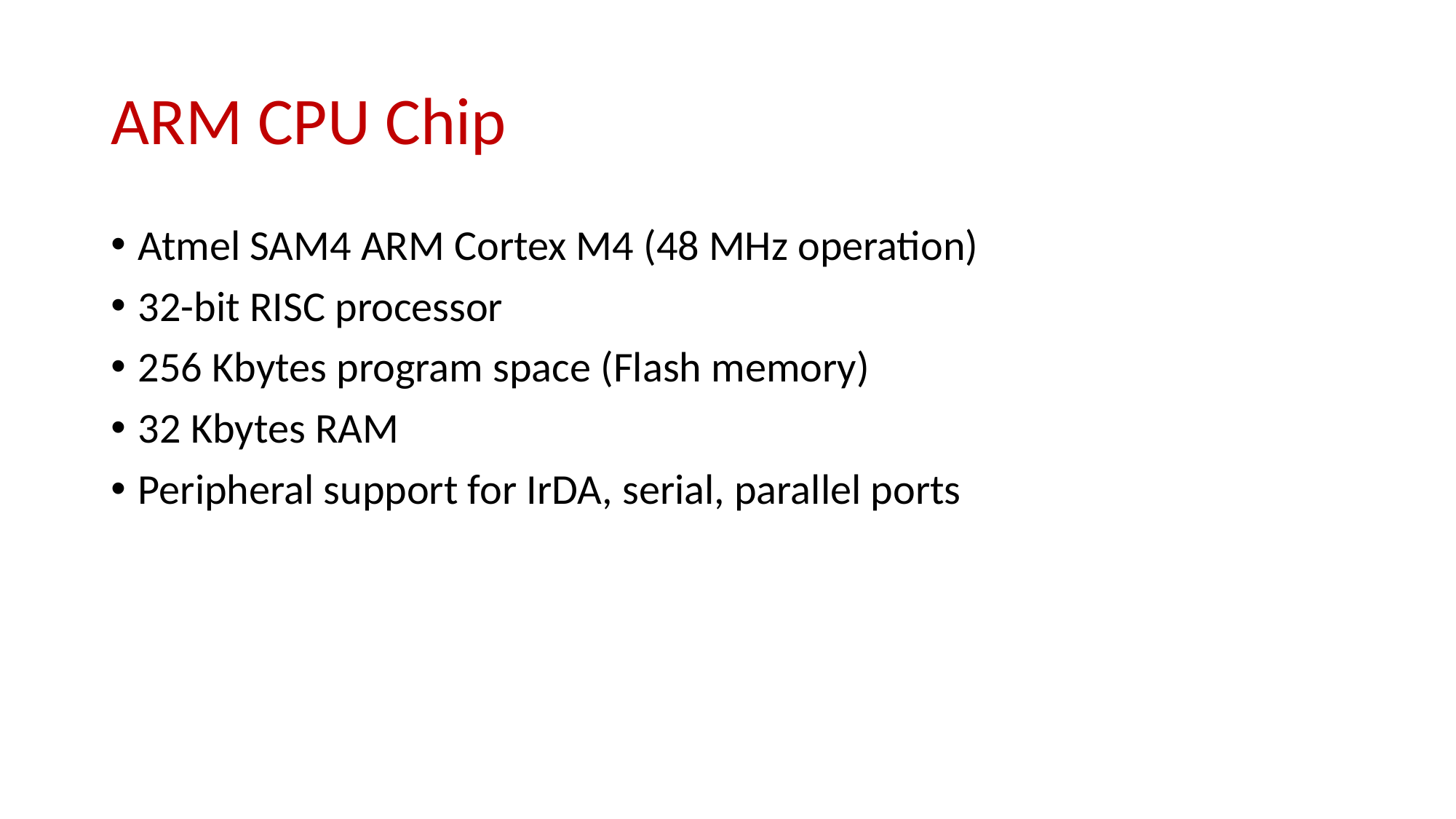

# ARM CPU Chip
Atmel SAM4 ARM Cortex M4 (48 MHz operation)
32-bit RISC processor
256 Kbytes program space (Flash memory)
32 Kbytes RAM
Peripheral support for IrDA, serial, parallel ports